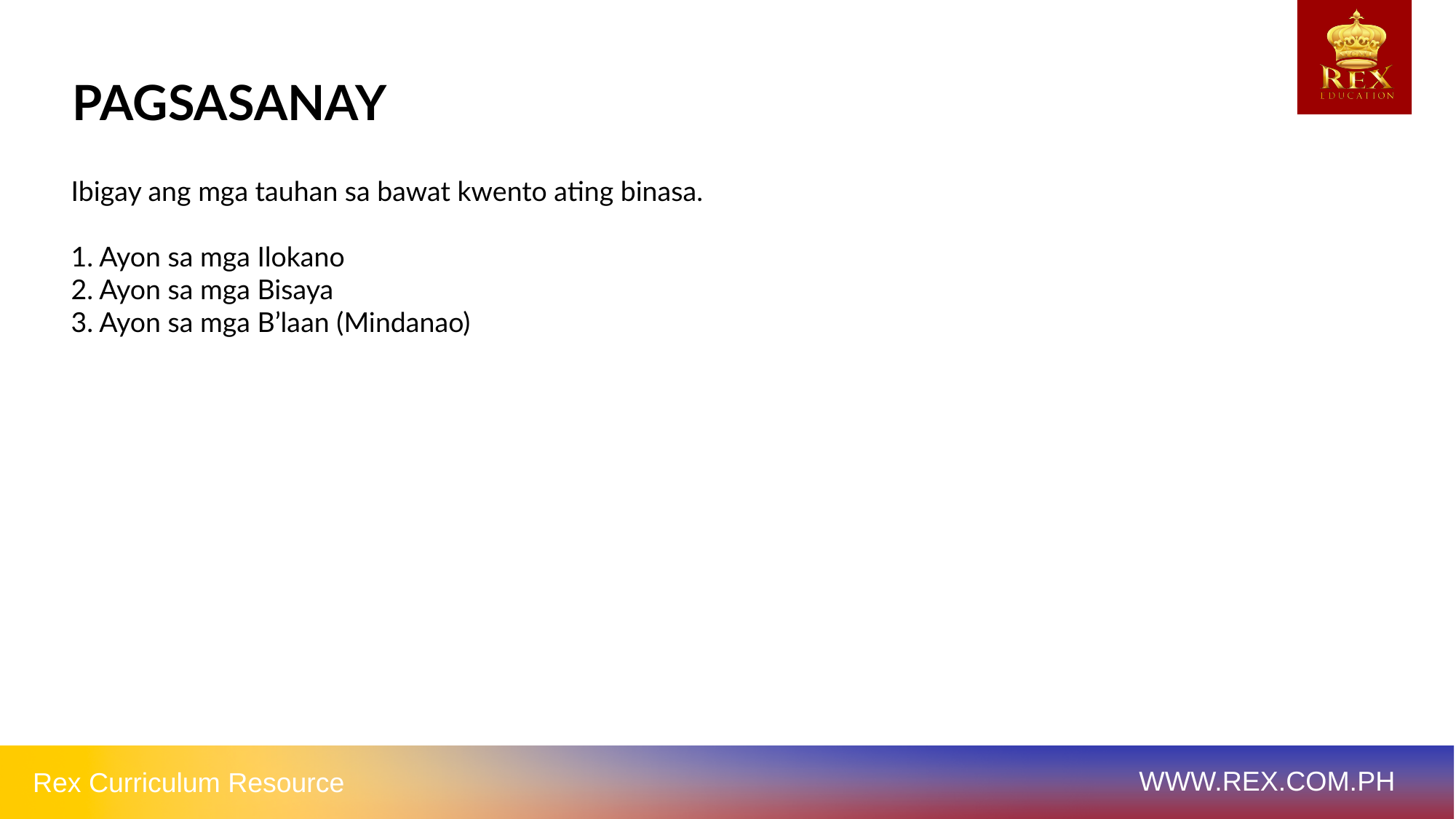

# PAGSASANAY
Ibigay ang mga tauhan sa bawat kwento ating binasa.

1. Ayon sa mga Ilokano
2. Ayon sa mga Bisaya
3. Ayon sa mga B’laan (Mindanao)